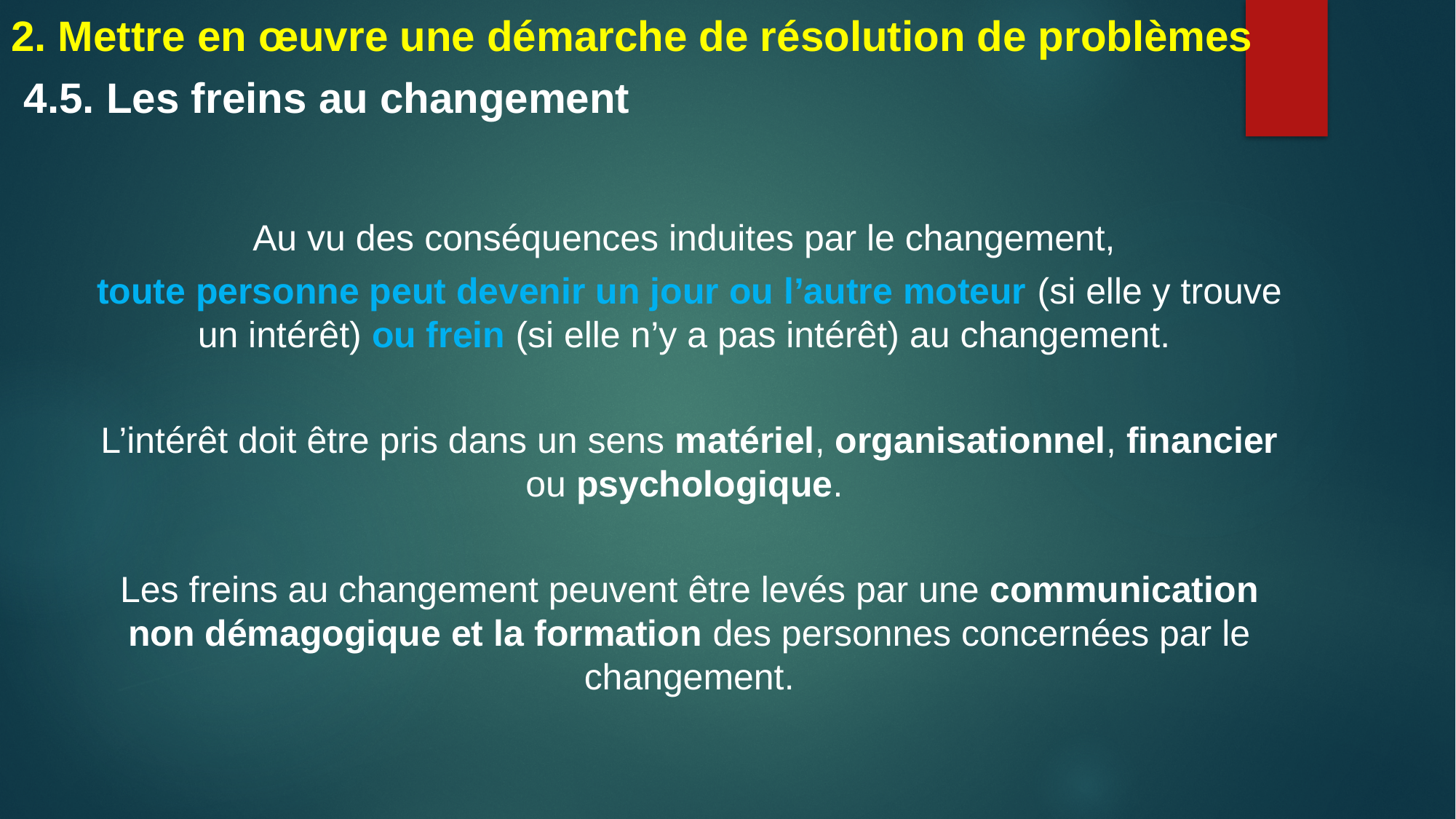

2. Mettre en œuvre une démarche de résolution de problèmes
4.5. Les freins au changement
Au vu des conséquences induites par le changement,
toute personne peut devenir un jour ou l’autre moteur (si elle y trouve un intérêt) ou frein (si elle n’y a pas intérêt) au changement.

L’intérêt doit être pris dans un sens matériel, organisationnel, financier ou psychologique.

Les freins au changement peuvent être levés par une communication non démagogique et la formation des personnes concernées par le changement.